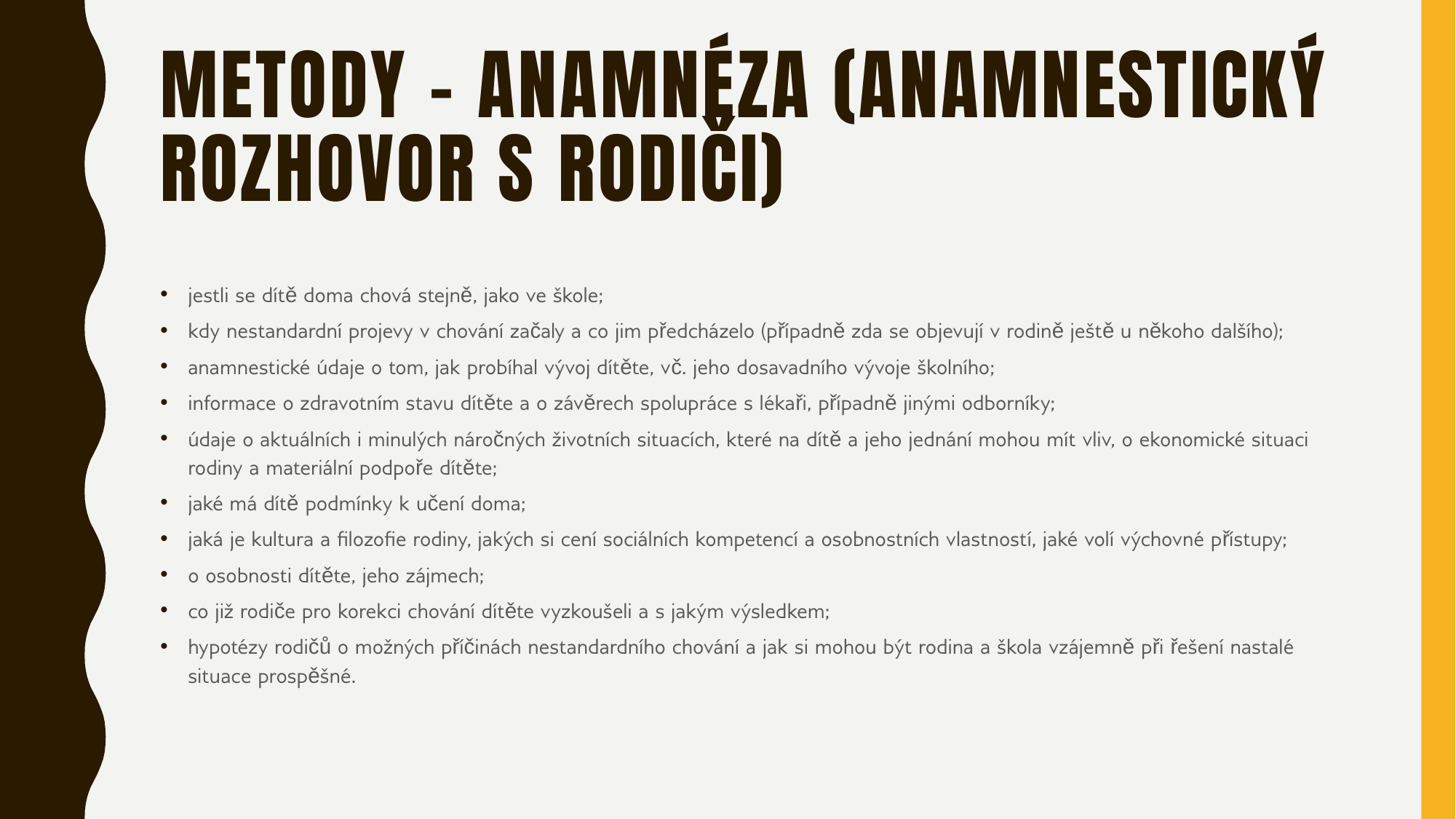

# Metody – anamnéza (anamnestický rozhovor s rodiči)
jestli se dítě doma chová stejně, jako ve škole;
kdy nestandardní projevy v chování začaly a co jim předcházelo (případně zda se objevují v rodině ještě u někoho dalšího);
anamnestické údaje o tom, jak probíhal vývoj dítěte, vč. jeho dosavadního vývoje školního;
informace o zdravotním stavu dítěte a o závěrech spolupráce s lékaři, případně jinými odborníky;
údaje o aktuálních i minulých náročných životních situacích, které na dítě a jeho jednání mohou mít vliv, o ekonomické situaci rodiny a materiální podpoře dítěte;
jaké má dítě podmínky k učení doma;
jaká je kultura a filozofie rodiny, jakých si cení sociálních kompetencí a osobnostních vlastností, jaké volí výchovné přístupy;
o osobnosti dítěte, jeho zájmech;
co již rodiče pro korekci chování dítěte vyzkoušeli a s jakým výsledkem;
hypotézy rodičů o možných příčinách nestandardního chování a jak si mohou být rodina a škola vzájemně při řešení nastalé situace prospěšné.